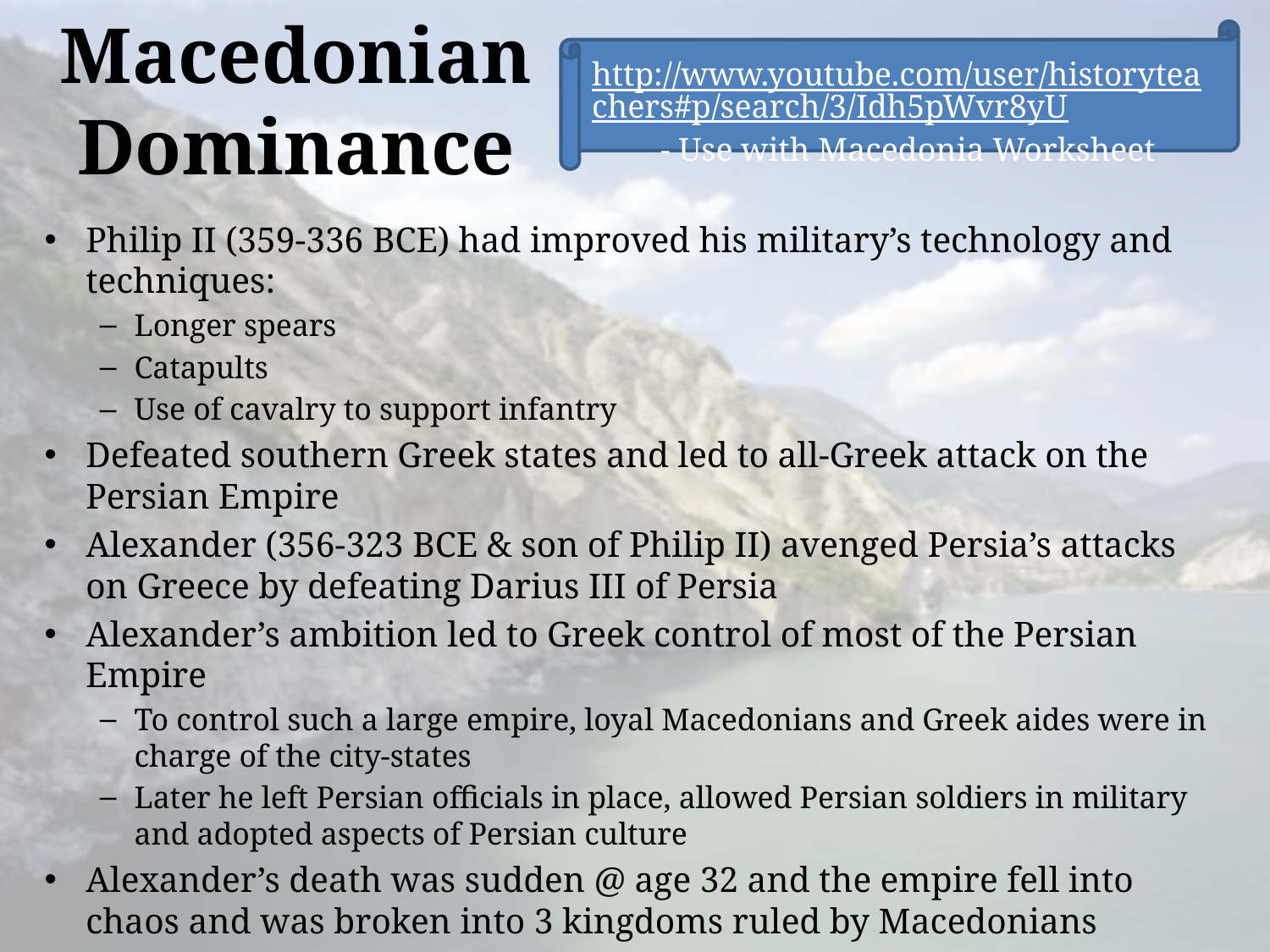

# Macedonian Dominance
http://www.youtube.com/user/historyteachers#p/search/3/Idh5pWvr8yU - Use with Macedonia Worksheet
Philip II (359-336 BCE) had improved his military’s technology and techniques:
Longer spears
Catapults
Use of cavalry to support infantry
Defeated southern Greek states and led to all-Greek attack on the Persian Empire
Alexander (356-323 BCE & son of Philip II) avenged Persia’s attacks on Greece by defeating Darius III of Persia
Alexander’s ambition led to Greek control of most of the Persian Empire
To control such a large empire, loyal Macedonians and Greek aides were in charge of the city-states
Later he left Persian officials in place, allowed Persian soldiers in military and adopted aspects of Persian culture
Alexander’s death was sudden @ age 32 and the empire fell into chaos and was broken into 3 kingdoms ruled by Macedonians